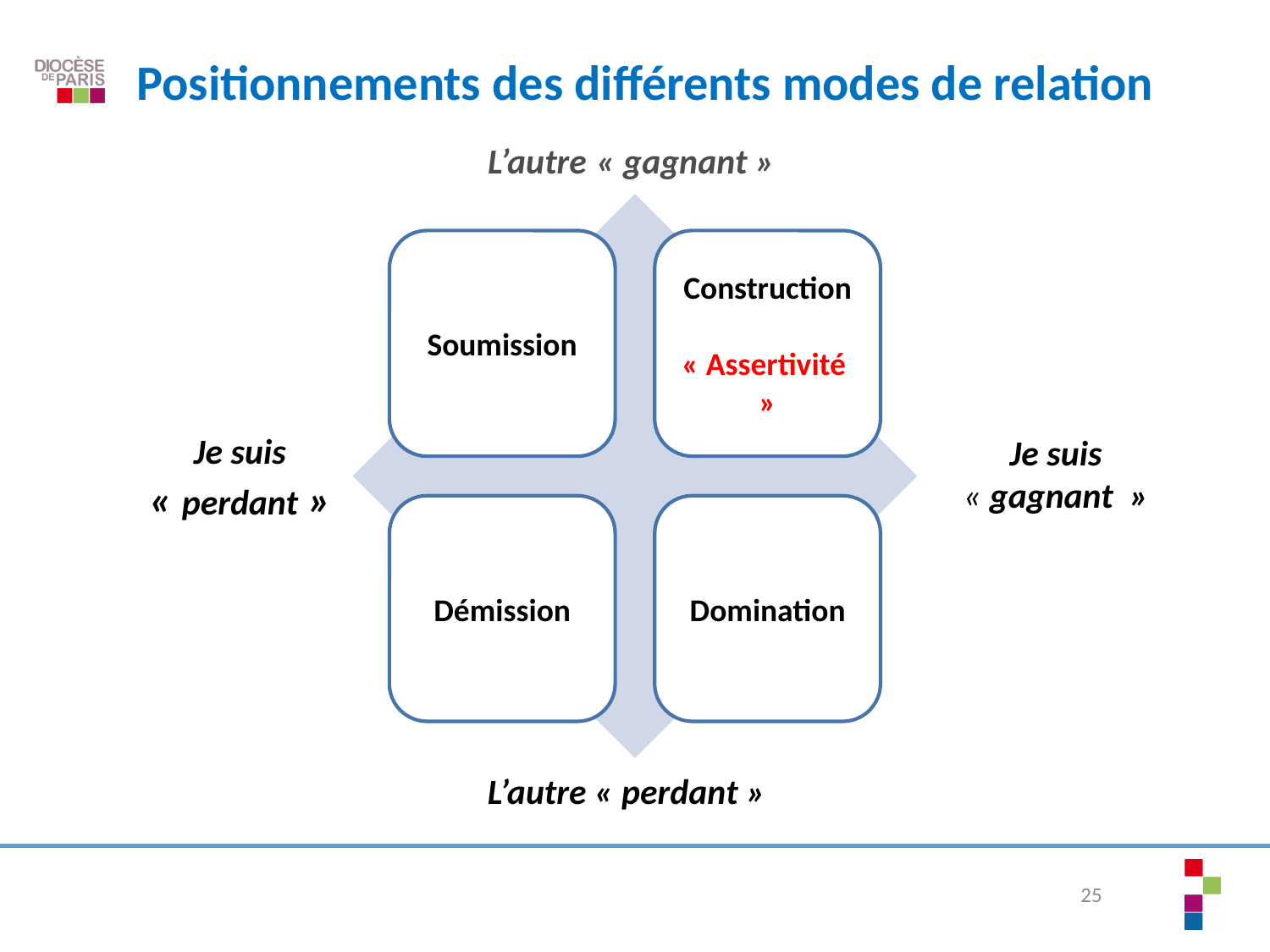

Positionnements des différents modes de relation
# L’autre « gagnant »

Soumission
Démission
Domination
S
Je suis « perdant »
Je suis « gagnant  »
L’autre « perdant »

25